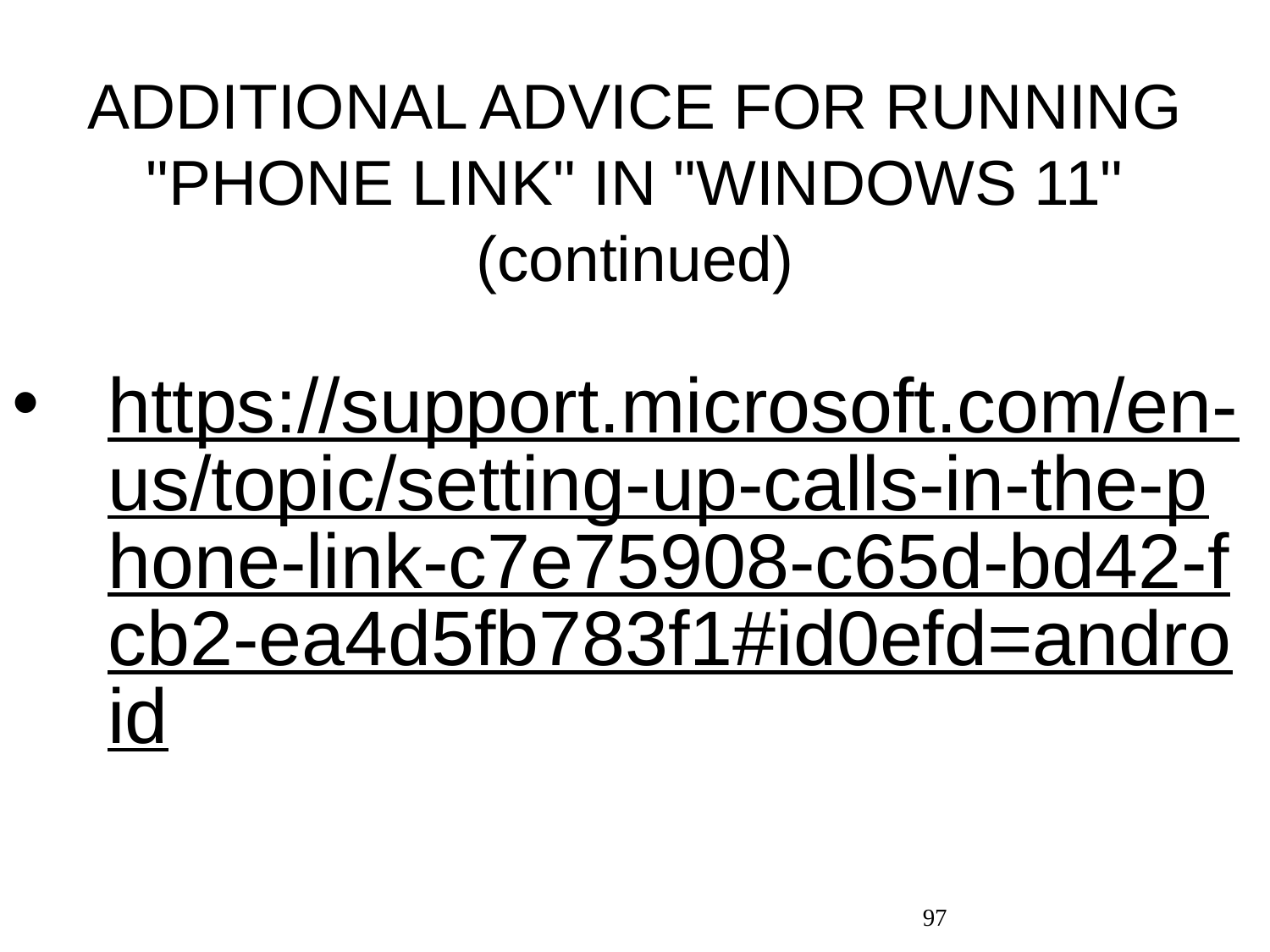

# ADDITIONAL ADVICE FOR RUNNING "PHONE LINK" IN "WINDOWS 11" (continued)
https://support.microsoft.com/en-us/topic/setting-up-calls-in-the-phone-link-c7e75908-c65d-bd42-fcb2-ea4d5fb783f1#id0efd=android
97